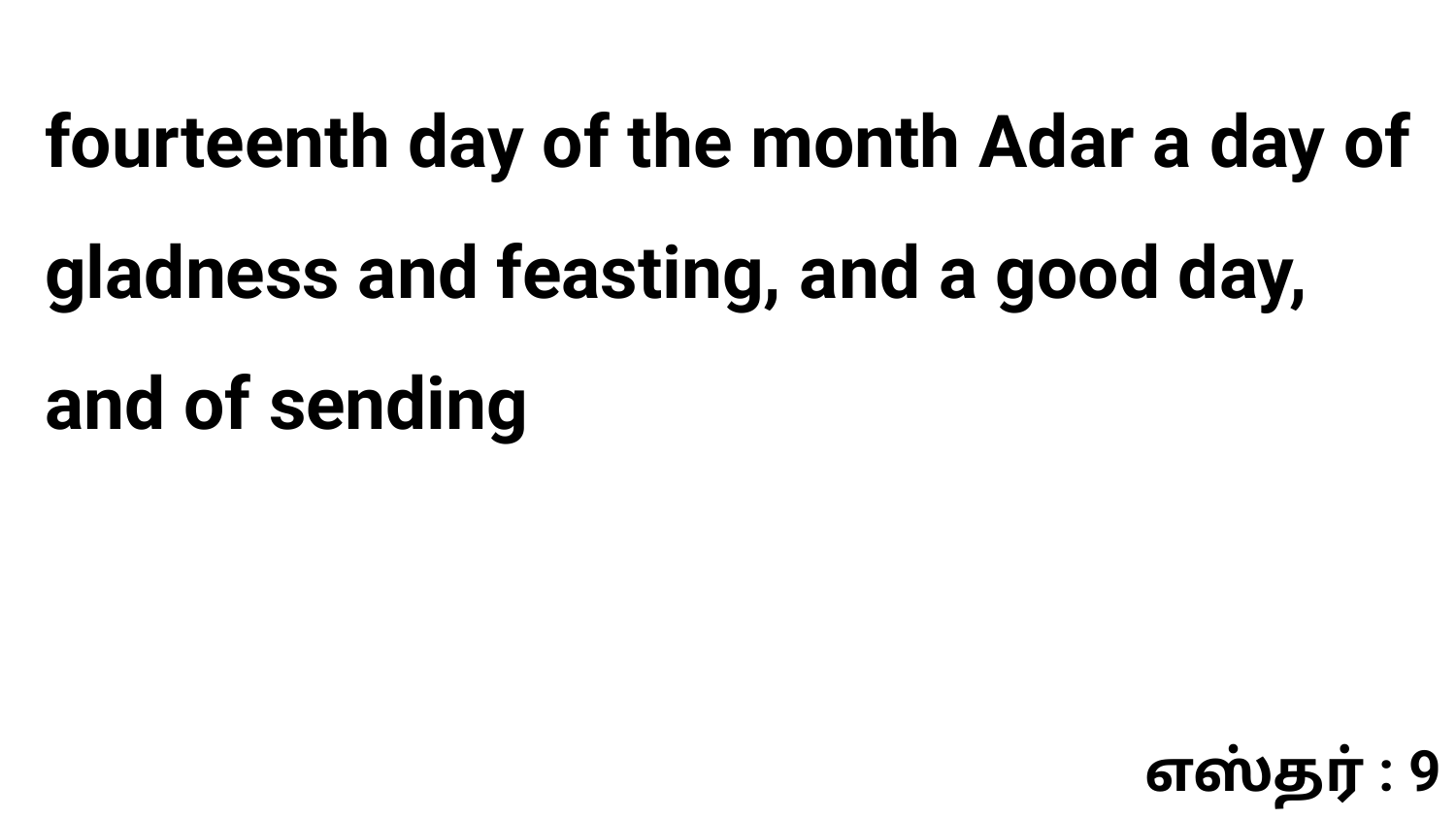

fourteenth day of the month Adar a day of gladness and feasting, and a good day, and of sending
எஸ்தர் : 9